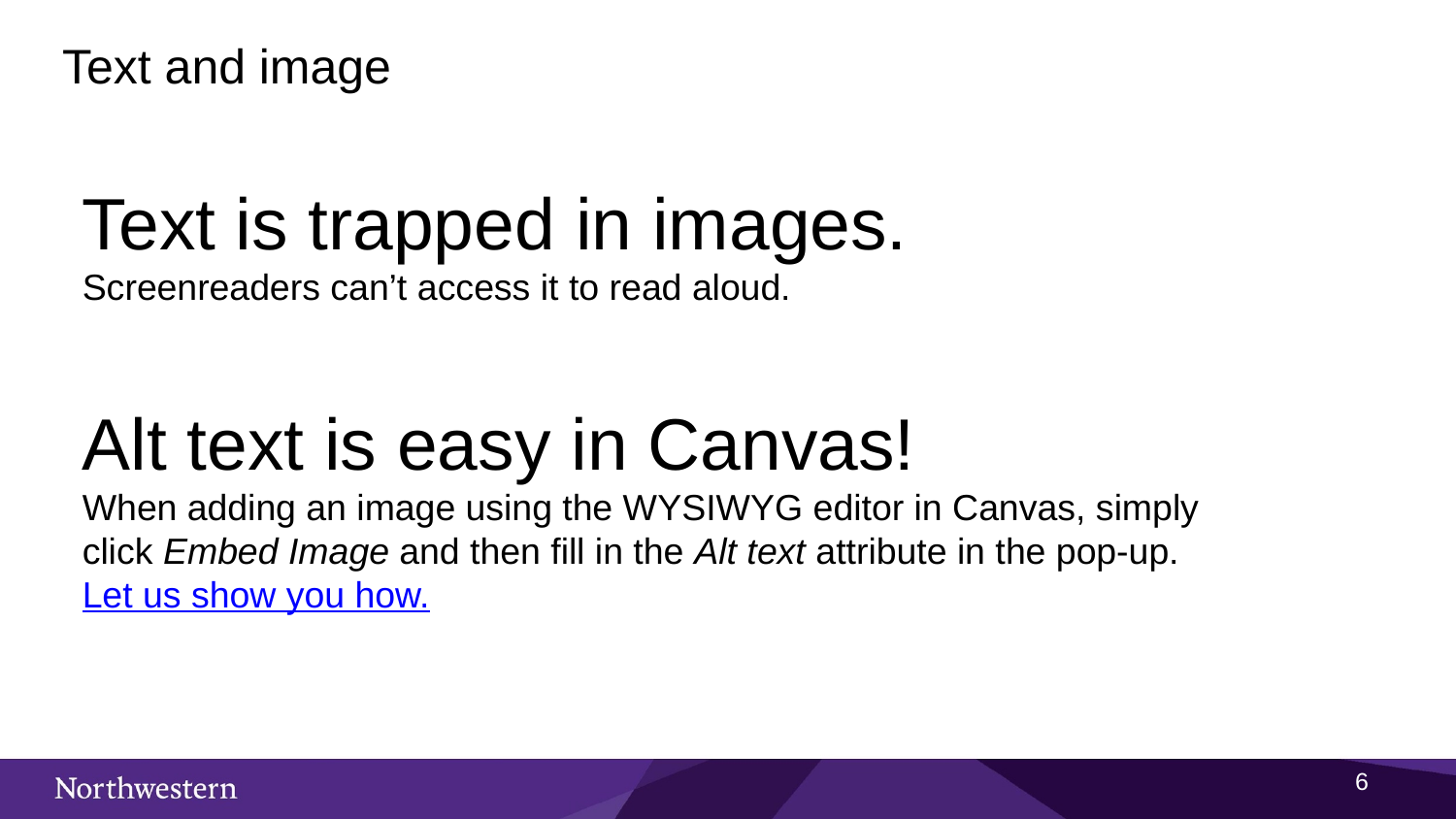

Text and image
Text is trapped in images.
Screenreaders can’t access it to read aloud.
Alt text is easy in Canvas!
When adding an image using the WYSIWYG editor in Canvas, simply click Embed Image and then fill in the Alt text attribute in the pop-up.
Let us show you how.
6